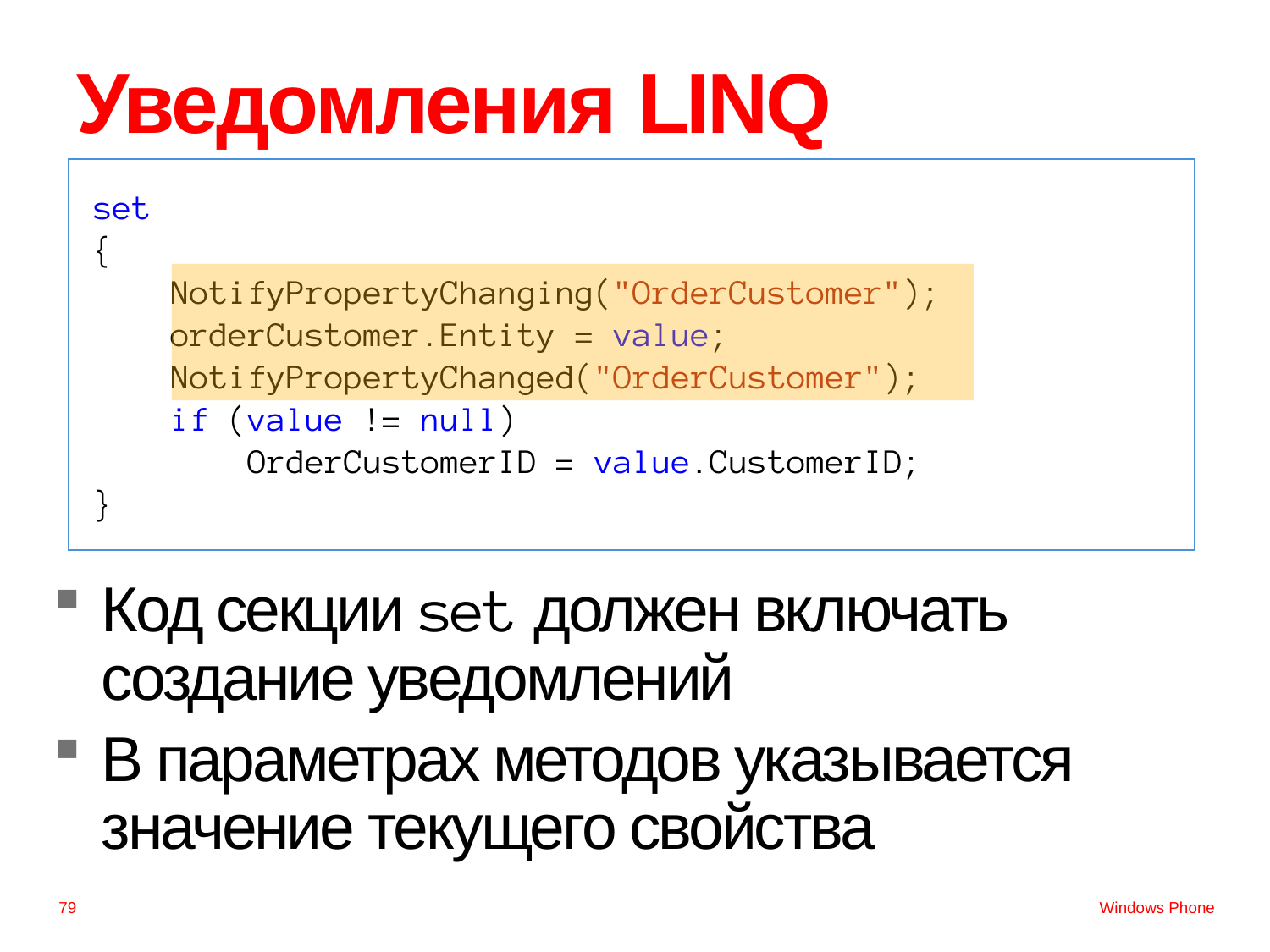

# Уведомления LINQ
set
{
    NotifyPropertyChanging("OrderCustomer");
    orderCustomer.Entity = value;
    NotifyPropertyChanged("OrderCustomer");
    if (value != null)
        OrderCustomerID = value.CustomerID;
}

Код секции set должен включать создание уведомлений
В параметрах методов указывается значение текущего свойства
79